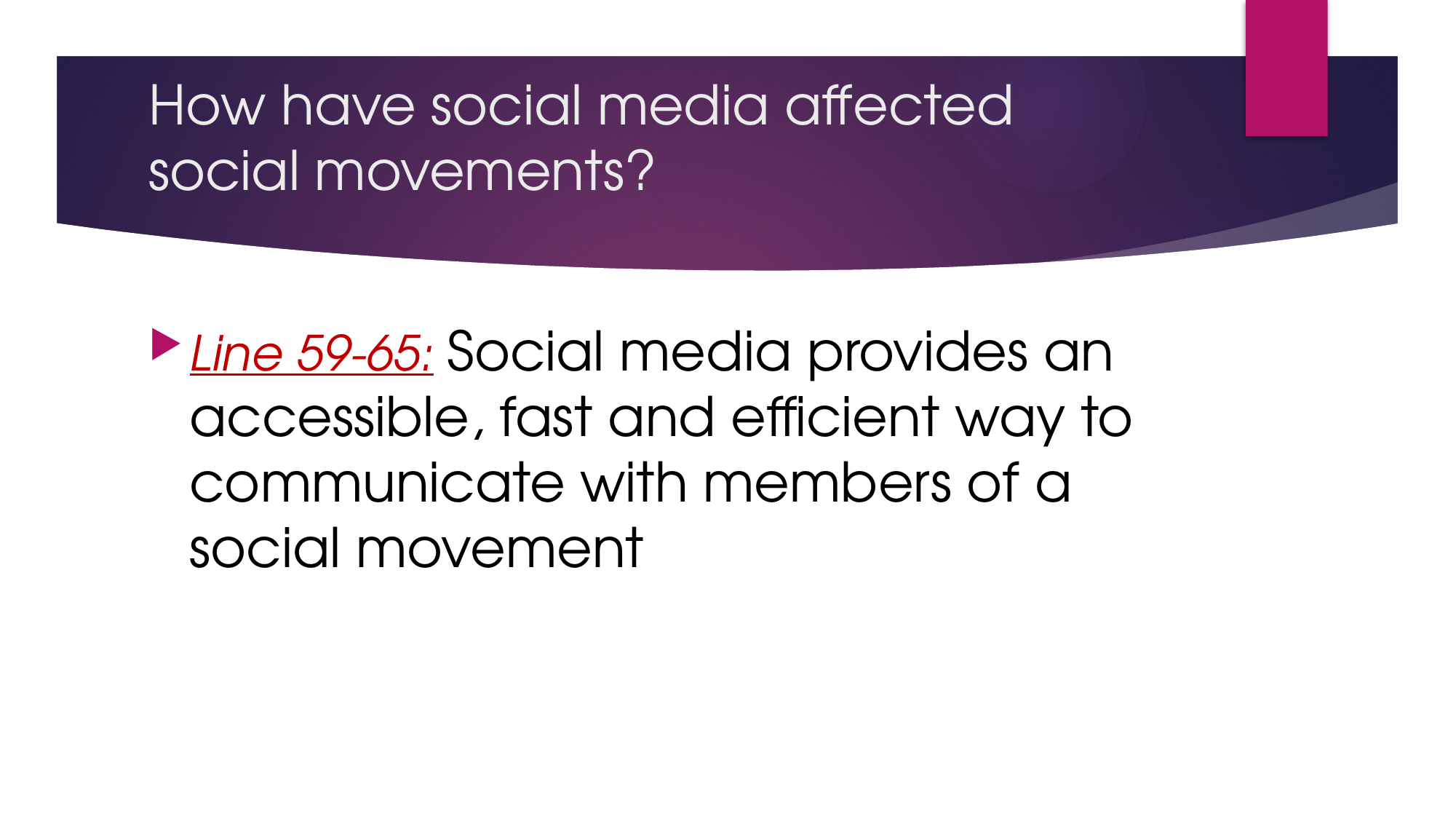

# How have social media affected social movements?
Line 59-65: Social media provides an accessible, fast and efficient way to communicate with members of a social movement